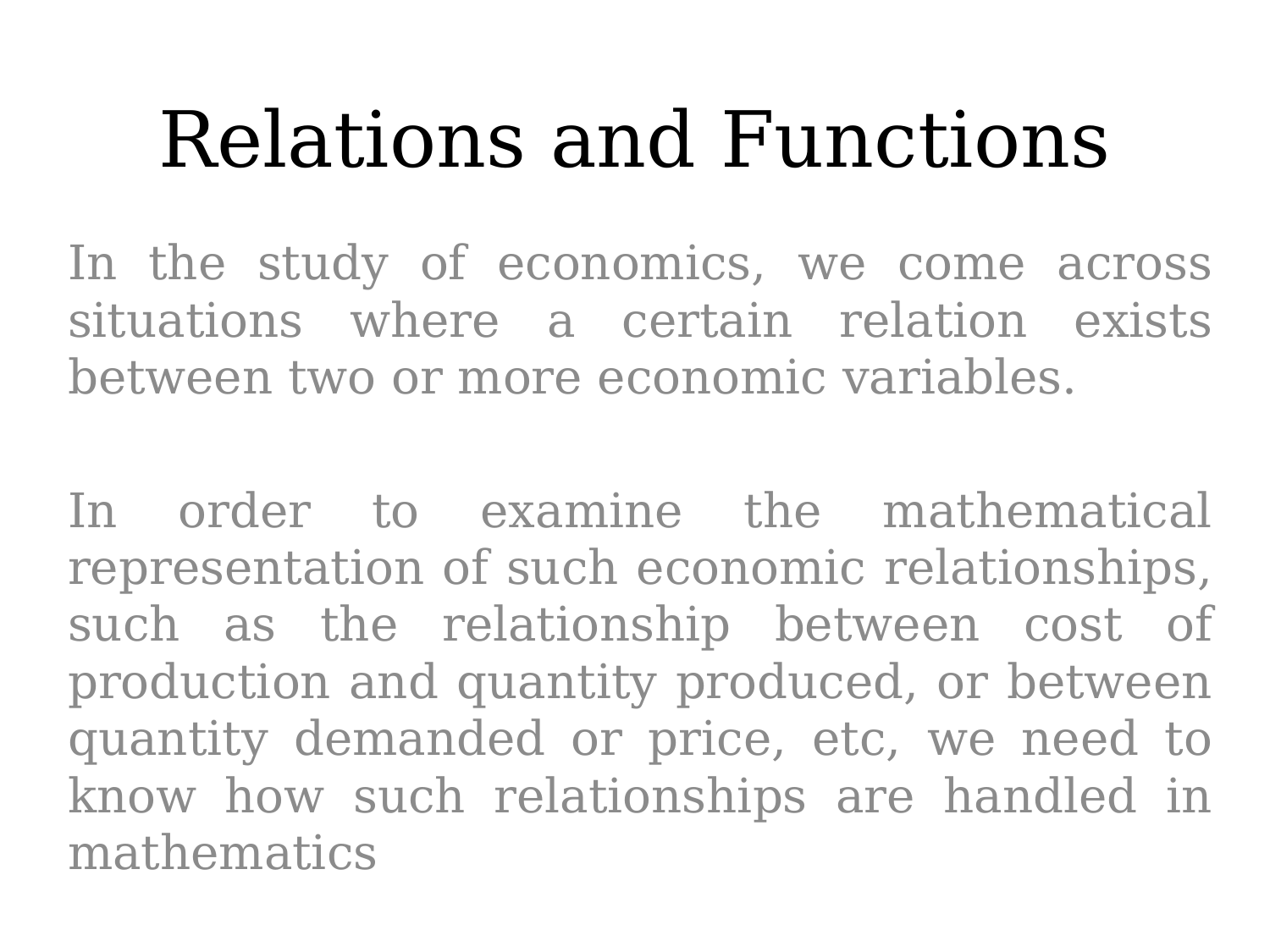

# Relations and Functions
In the study of economics, we come across situations where a certain relation exists between two or more economic variables.

In order to examine the mathematical representation of such economic relationships, such as the relationship between cost of production and quantity produced, or between quantity demanded or price, etc, we need to know how such relationships are handled in mathematics